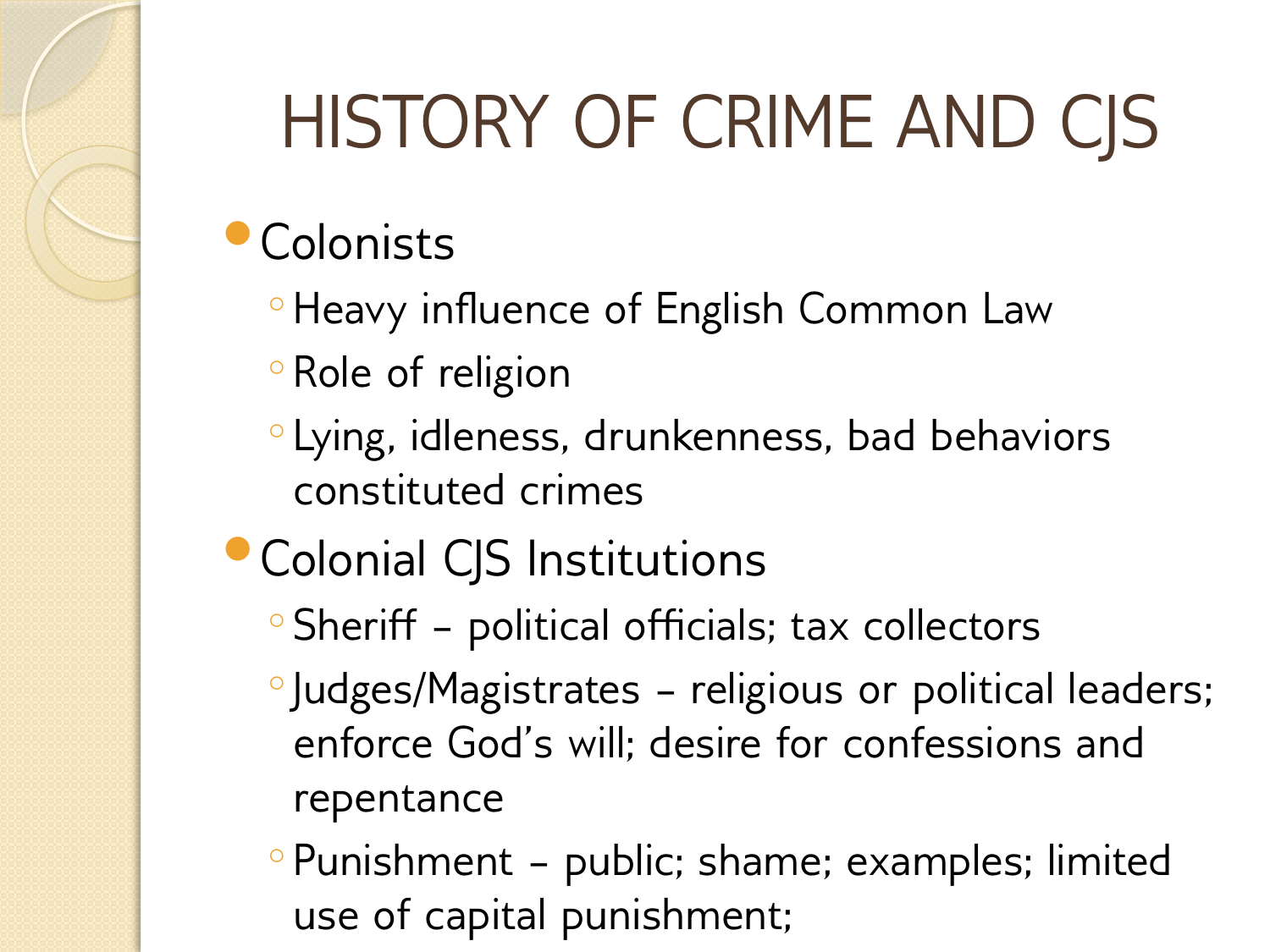

# HISTORY OF CRIME AND CJS
Colonists
Heavy influence of English Common Law
Role of religion
Lying, idleness, drunkenness, bad behaviors constituted crimes
Colonial CJS Institutions
Sheriff – political officials; tax collectors
Judges/Magistrates – religious or political leaders; enforce God’s will; desire for confessions and repentance
Punishment – public; shame; examples; limited use of capital punishment;